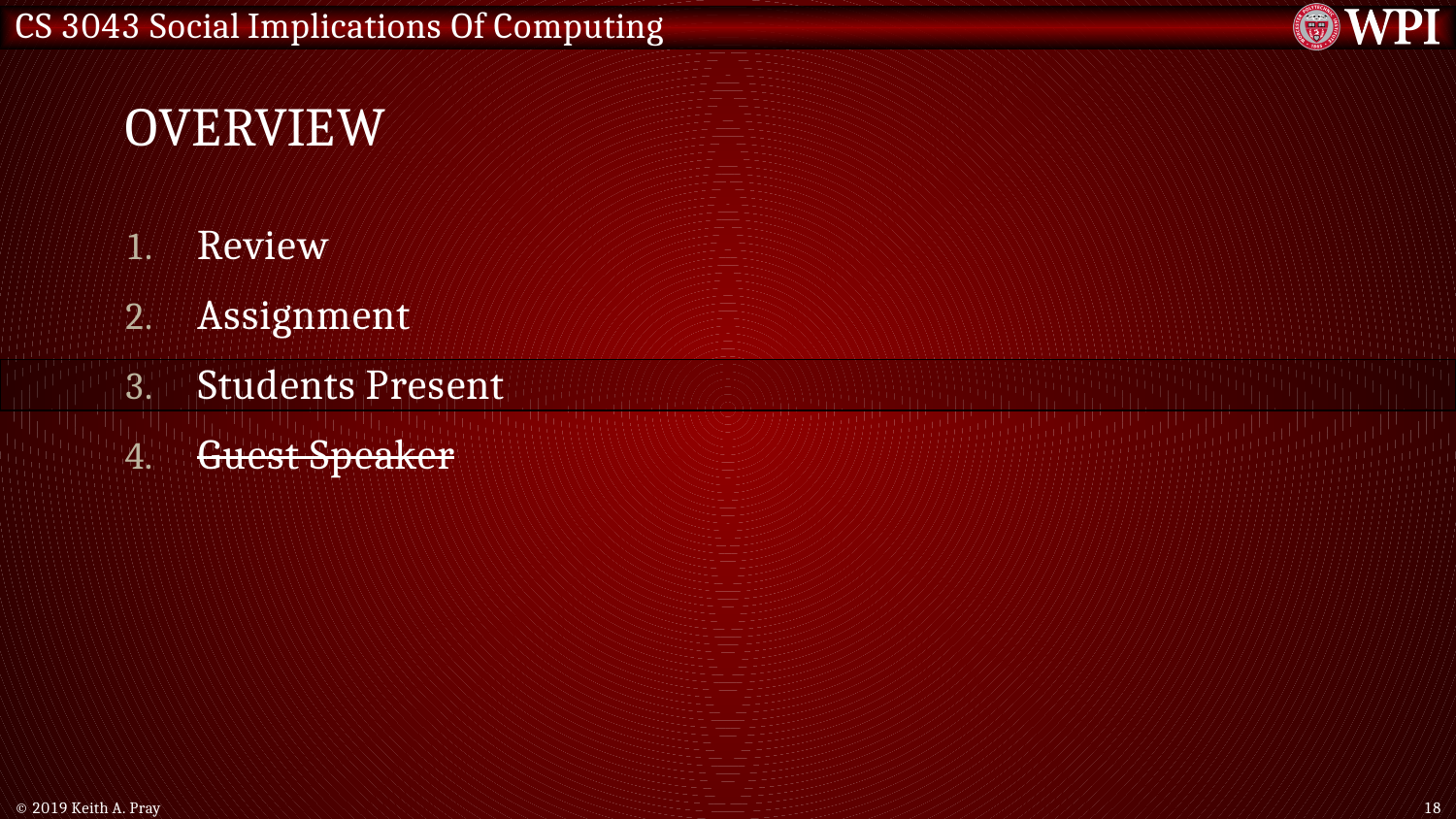

# Overview
Review
Assignment
Students Present
Guest Speaker

© 2019 Keith A. Pray
18